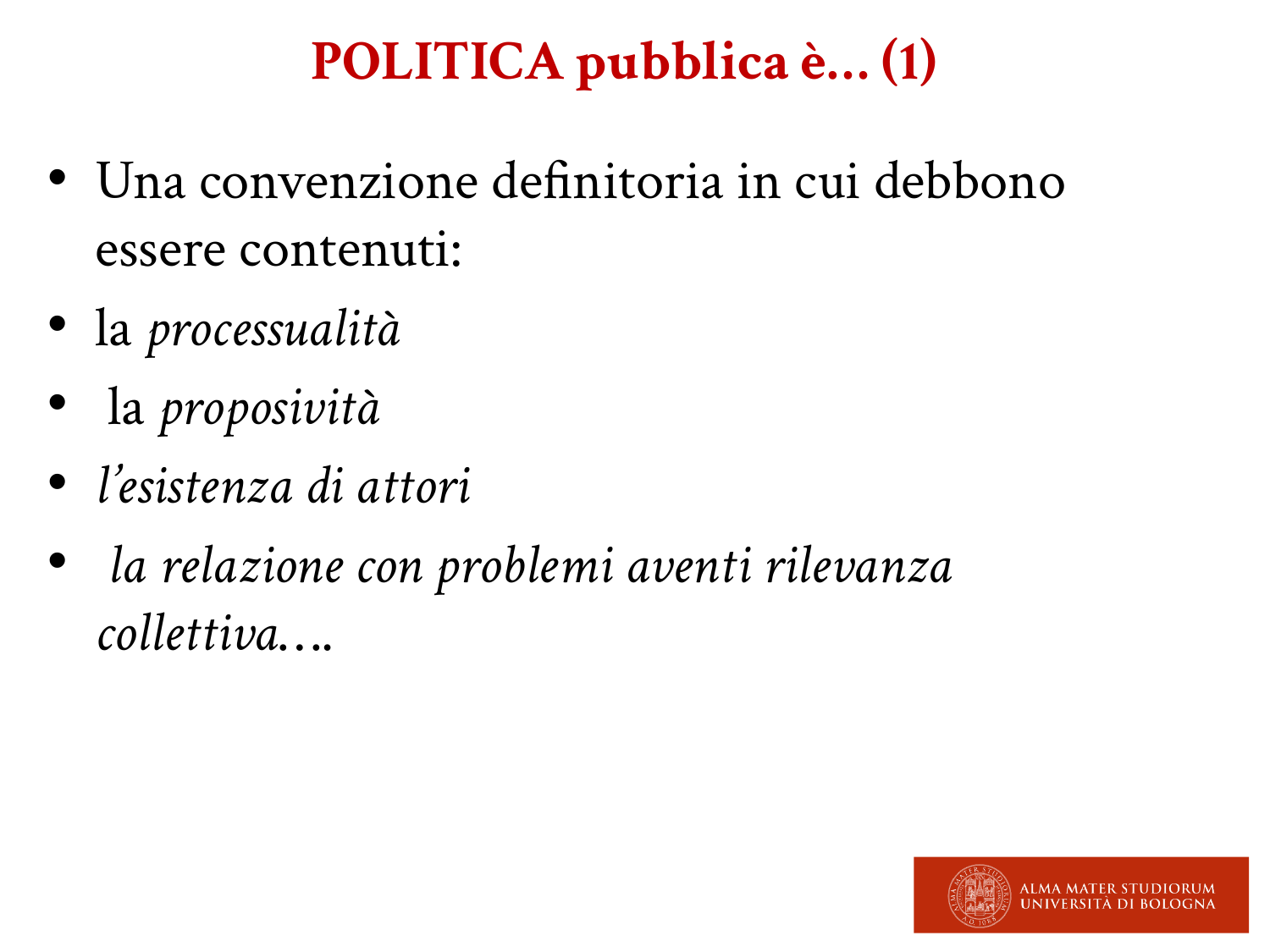

# POLITICA pubblica è… (1)
Una convenzione definitoria in cui debbono essere contenuti:
la processualità
 la proposività
l’esistenza di attori
 la relazione con problemi aventi rilevanza collettiva….